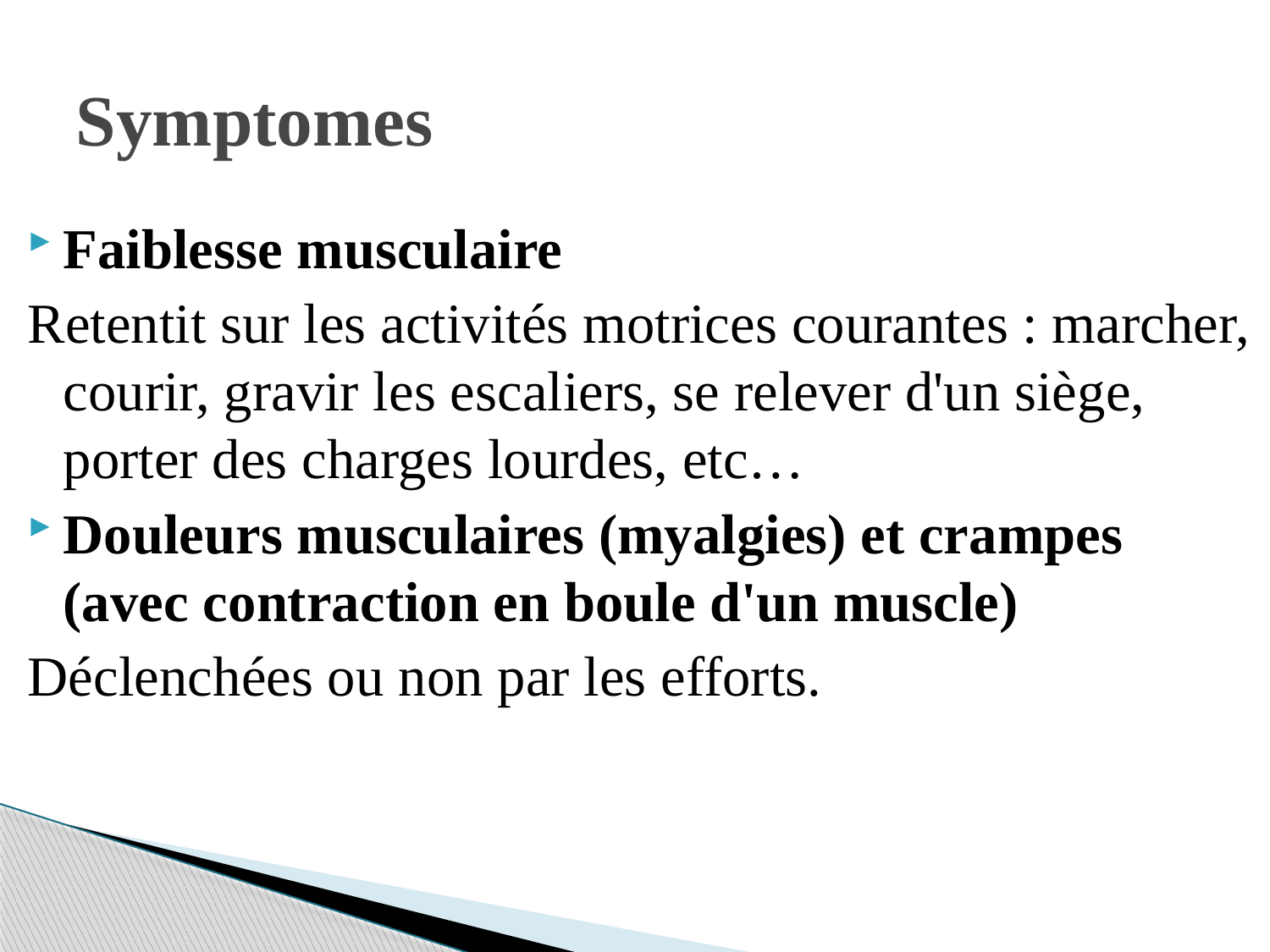

# Symptomes
Faiblesse musculaire
Retentit sur les activités motrices courantes : marcher, courir, gravir les escaliers, se relever d'un siège, porter des charges lourdes, etc…
Douleurs musculaires (myalgies) et crampes (avec contraction en boule d'un muscle)
Déclenchées ou non par les efforts.